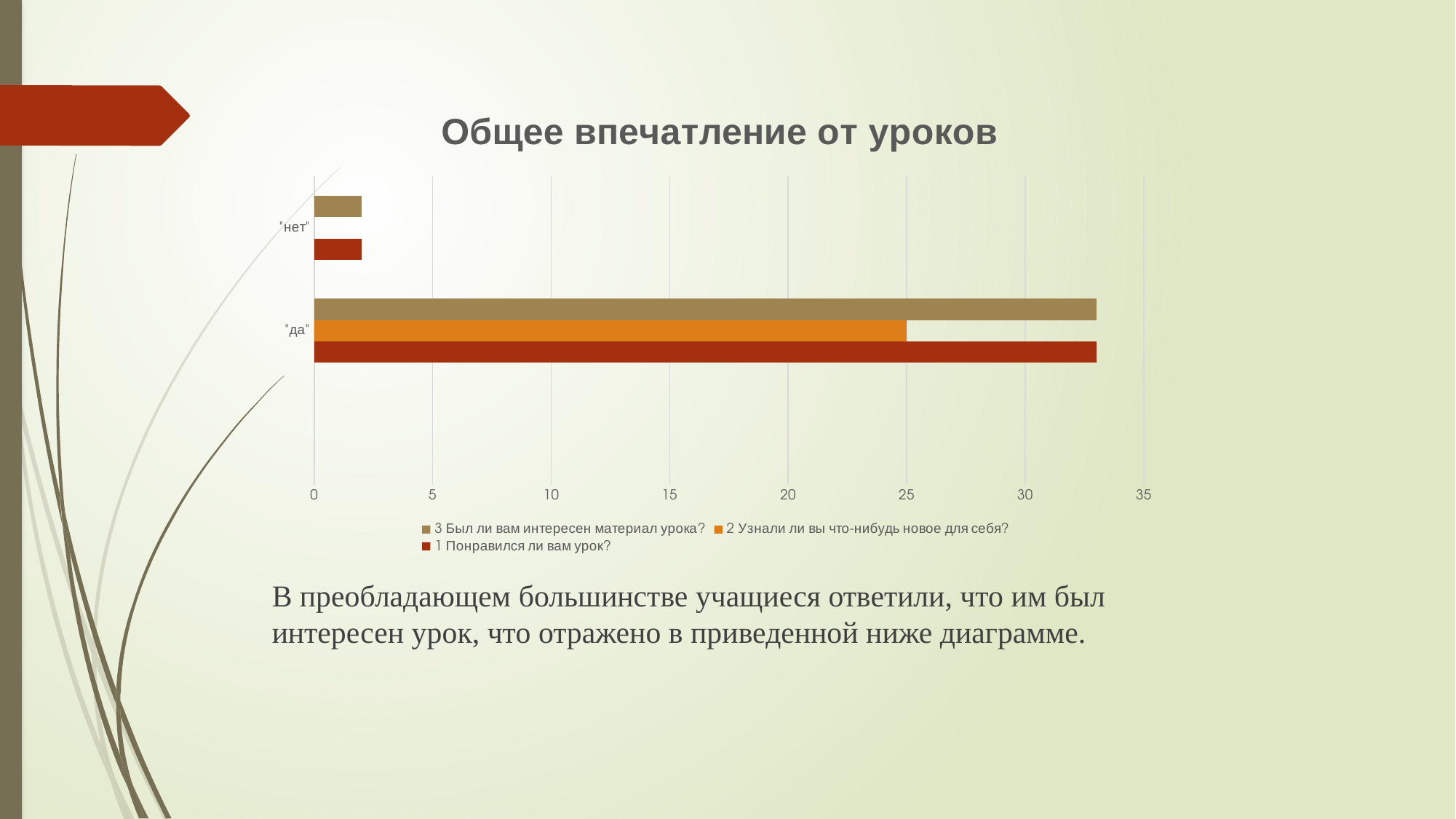

### Chart: Общее впечатление от уроков

| Category | 1 | 2 | 3 |
|---|---|---|---|
|  | None | None | None |
|  "да" | 33.0 | 25.0 | 33.0 |
| "нет" | 2.0 | 0.0 | 2.0 |
В преобладающем большинстве учащиеся ответили, что им был интересен урок, что отражено в приведенной ниже диаграмме.